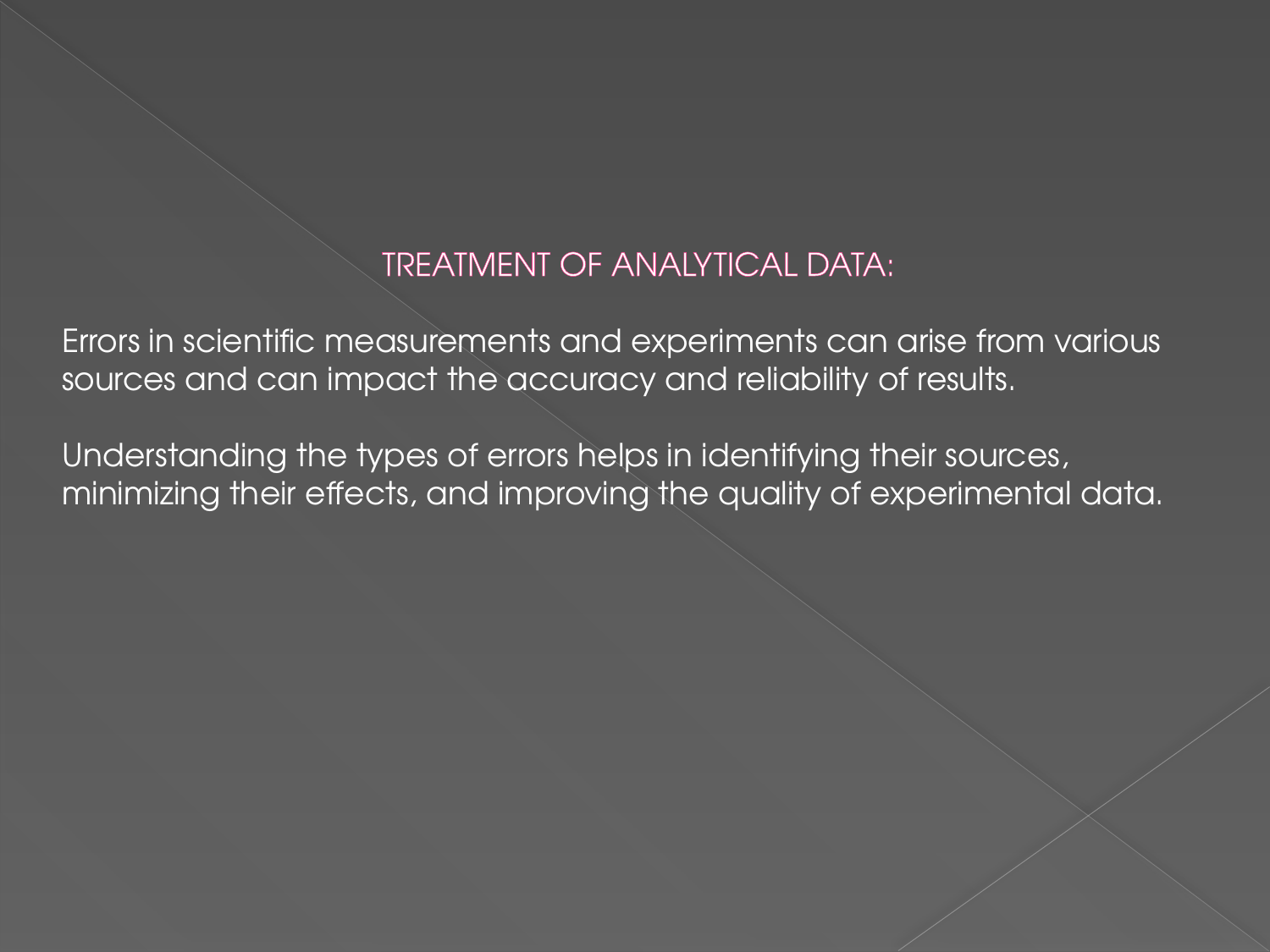

TREATMENT OF ANALYTICAL DATA:

Errors in scientific measurements and experiments can arise from various sources and can impact the accuracy and reliability of results.

Understanding the types of errors helps in identifying their sources, minimizing their effects, and improving the quality of experimental data.